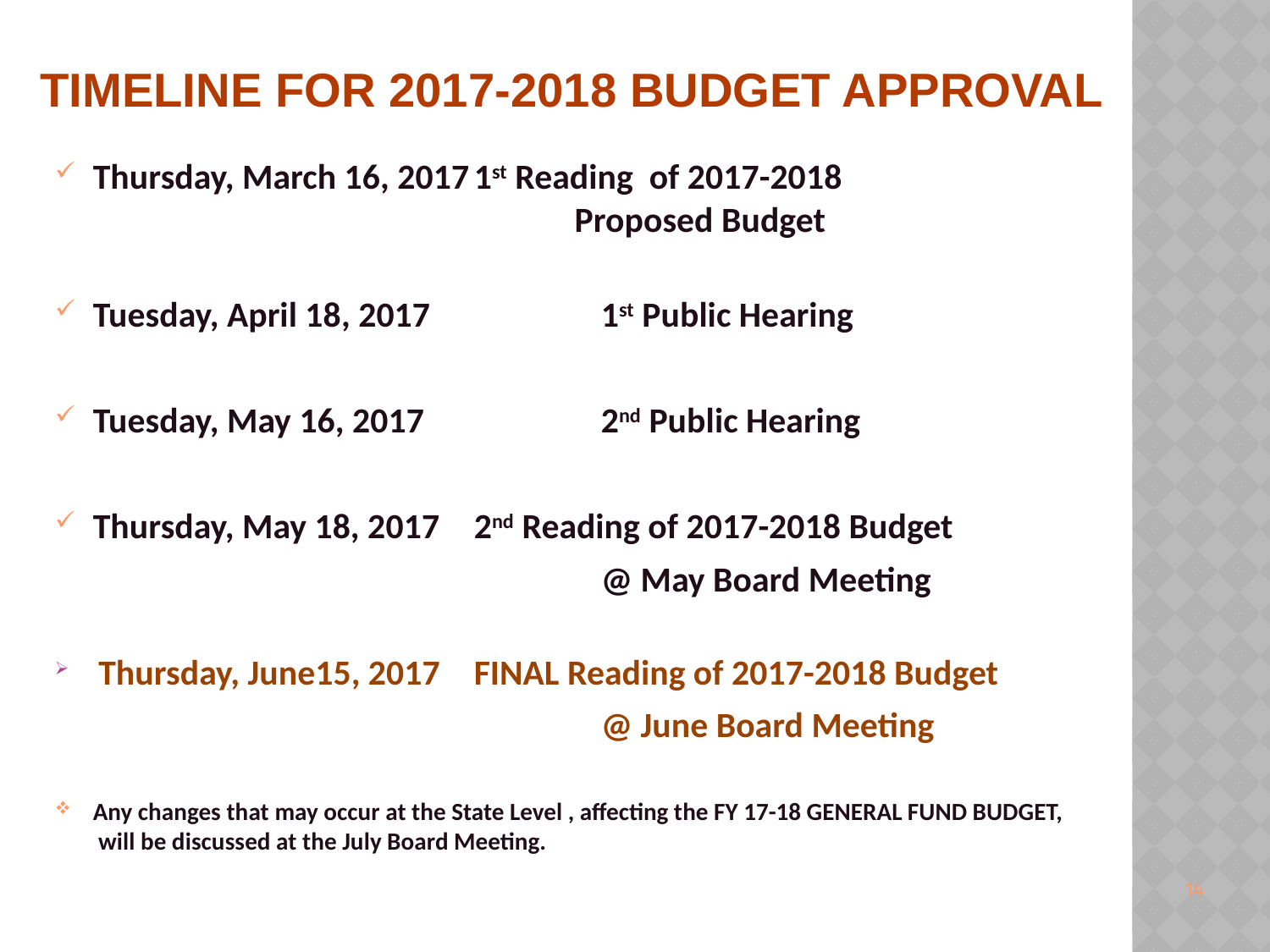

# Timeline for 2017-2018 Budget Approval
Thursday, March 16, 2017	1st Reading  of 2017-2018
                                                            Proposed Budget
Tuesday, April 18, 2017		1st Public Hearing

Tuesday, May 16, 2017		2nd Public Hearing

Thursday, May 18, 2017	2nd Reading of 2017-2018 Budget
					@ May Board Meeting

 Thursday, June15, 2017	FINAL Reading of 2017-2018 Budget
					@ June Board Meeting

Any changes that may occur at the State Level , affecting the FY 17-18 GENERAL FUND BUDGET,
 will be discussed at the July Board Meeting.

14